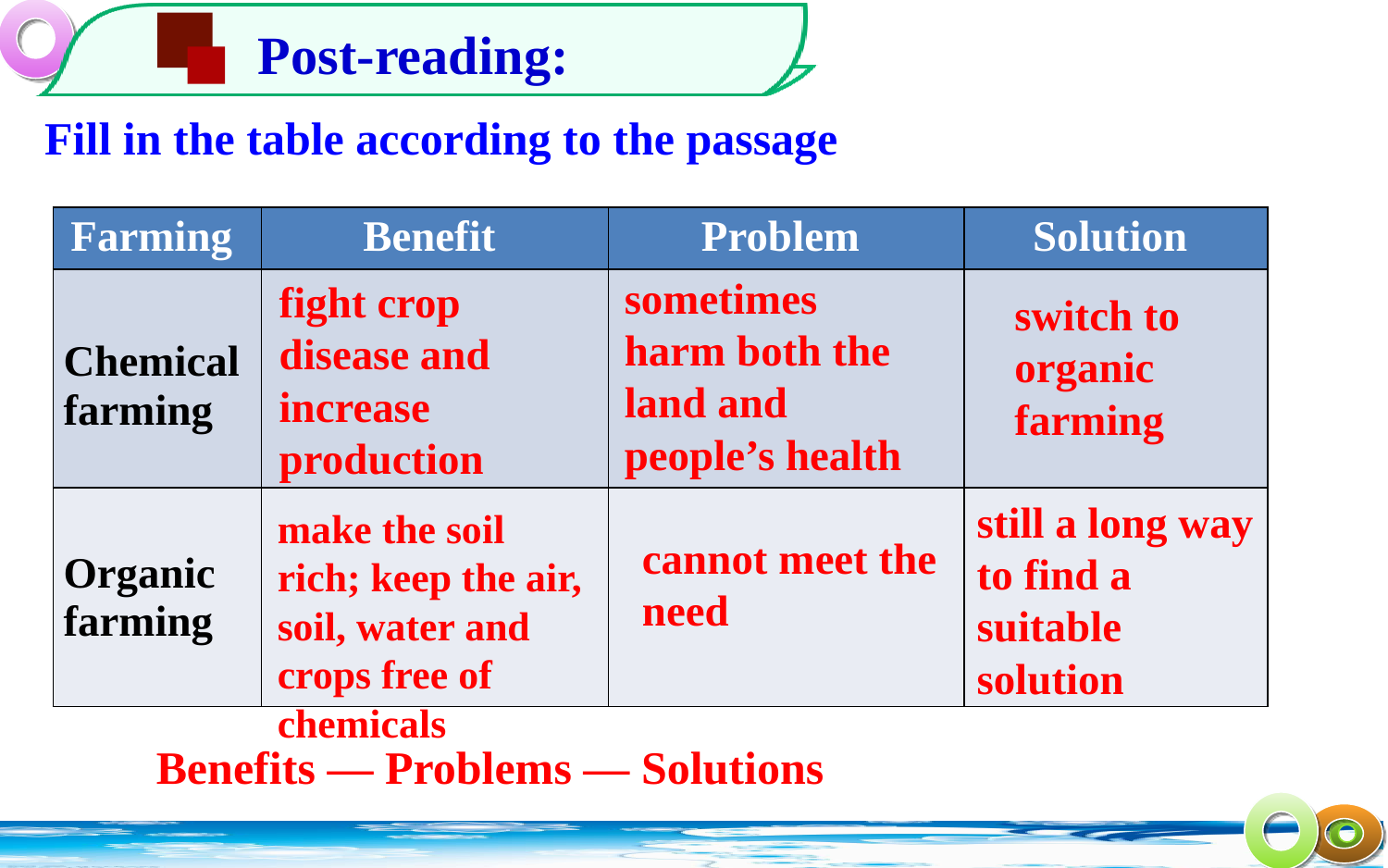

Post-reading:

Fill in the table according to the passage
| Farming | Benefit | Problem | Solution |
| --- | --- | --- | --- |
| Chemical farming |  |  |  |
| Organic farming |  |  |  |
sometimes harm both the land and people’s health
fight crop disease and increase production
switch to organic farming
still a long way to find a suitable solution
make the soil rich; keep the air, soil, water and crops free of chemicals
cannot meet the need
Benefits — Problems — Solutions